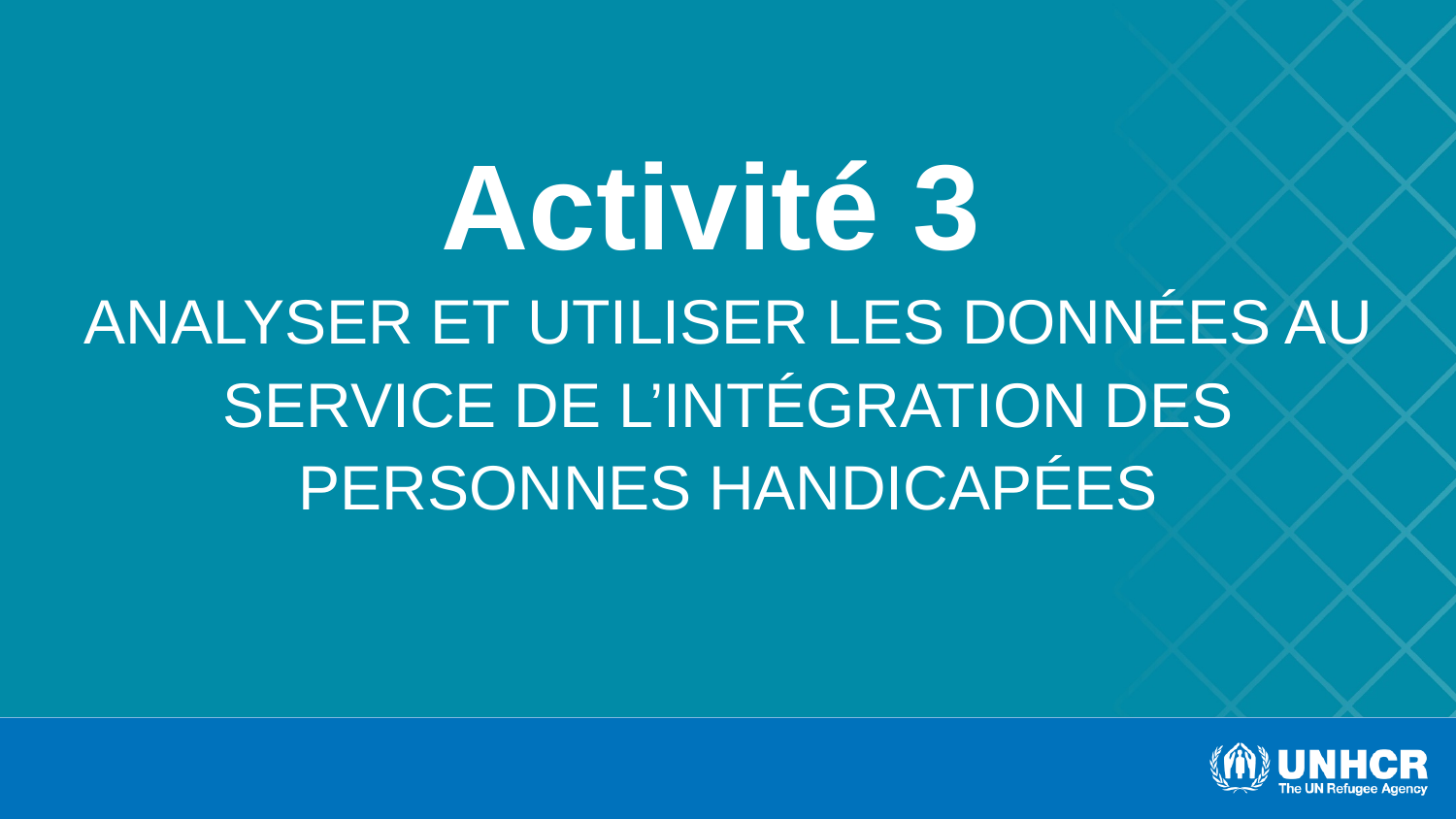

# Activité 3 ANALYSER ET UTILISER LES DONNÉES AU SERVICE DE L’INTÉGRATION DES PERSONNES HANDICAPÉES